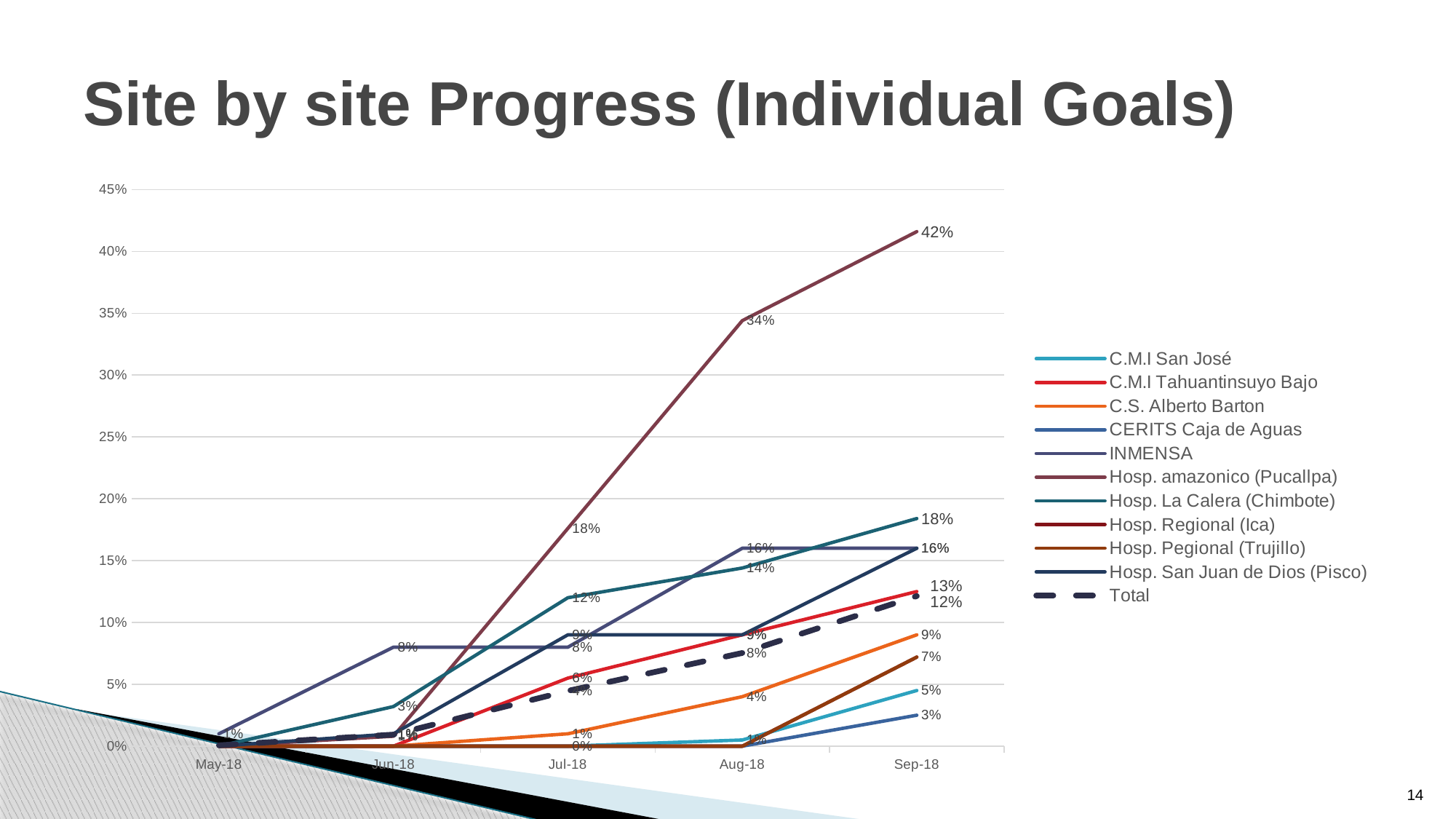

# Site by site Progress (Individual Goals)

### Chart

| Category | C.M.I San José | C.M.I Tahuantinsuyo Bajo | C.S. Alberto Barton | CERITS Caja de Aguas | INMENSA | Hosp. amazonico (Pucallpa) | Hosp. La Calera (Chimbote) | Hosp. Regional (Ica) | Hosp. Pegional (Trujillo) | Hosp. San Juan de Dios (Pisco) | Total |
|---|---|---|---|---|---|---|---|---|---|---|---|
| 43221 | 0.0 | 0.0 | 0.0 | 0.0 | 0.01 | 0.0 | 0.0 | 0.0 | 0.0 | 0.0 | 0.0006666666666666666 |
| 43252 | 0.0 | 0.0 | 0.0 | 0.0 | 0.08 | 0.008 | 0.032 | 0.0 | 0.0 | 0.01 | 0.009333333333333334 |
| 43282 | 0.0 | 0.055 | 0.01 | 0.0 | 0.08 | 0.176 | 0.12 | 0.0 | 0.0 | 0.09 | 0.04466666666666667 |
| 43313 | 0.005 | 0.09 | 0.04 | 0.0 | 0.16 | 0.344 | 0.144 | 0.0 | 0.0 | 0.09 | 0.07533333333333334 |
| 43344 | 0.045 | 0.125 | 0.09 | 0.025 | 0.16 | 0.416 | 0.184 | 0.072 | 0.072 | 0.16 | 0.12133333333333333 |
14